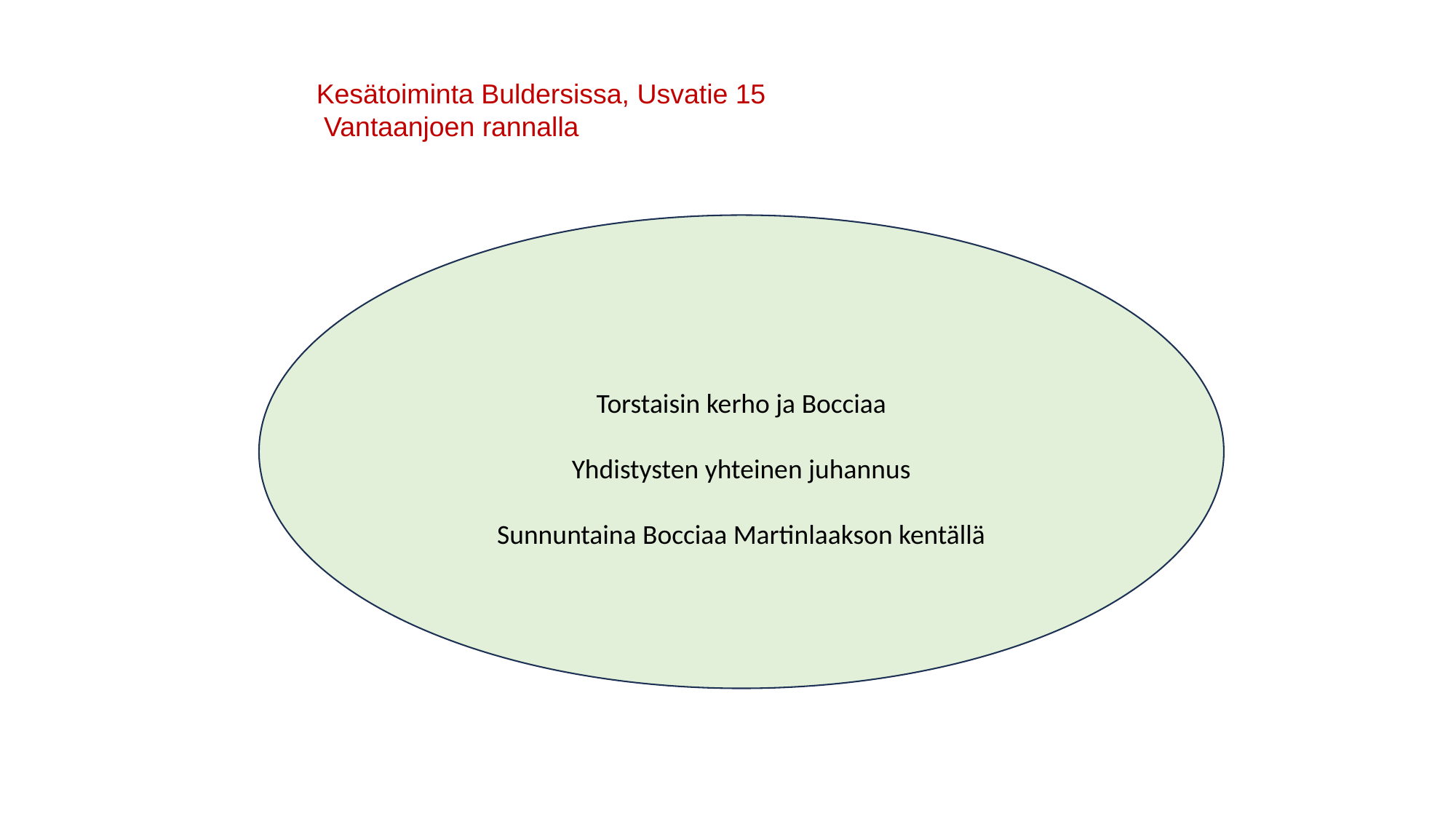

Kesätoiminta Buldersissa, Usvatie 15
 Vantaanjoen rannalla

Torstaisin kerho ja Bocciaa

Yhdistysten yhteinen juhannus

Sunnuntaina Bocciaa Martinlaakson kentällä